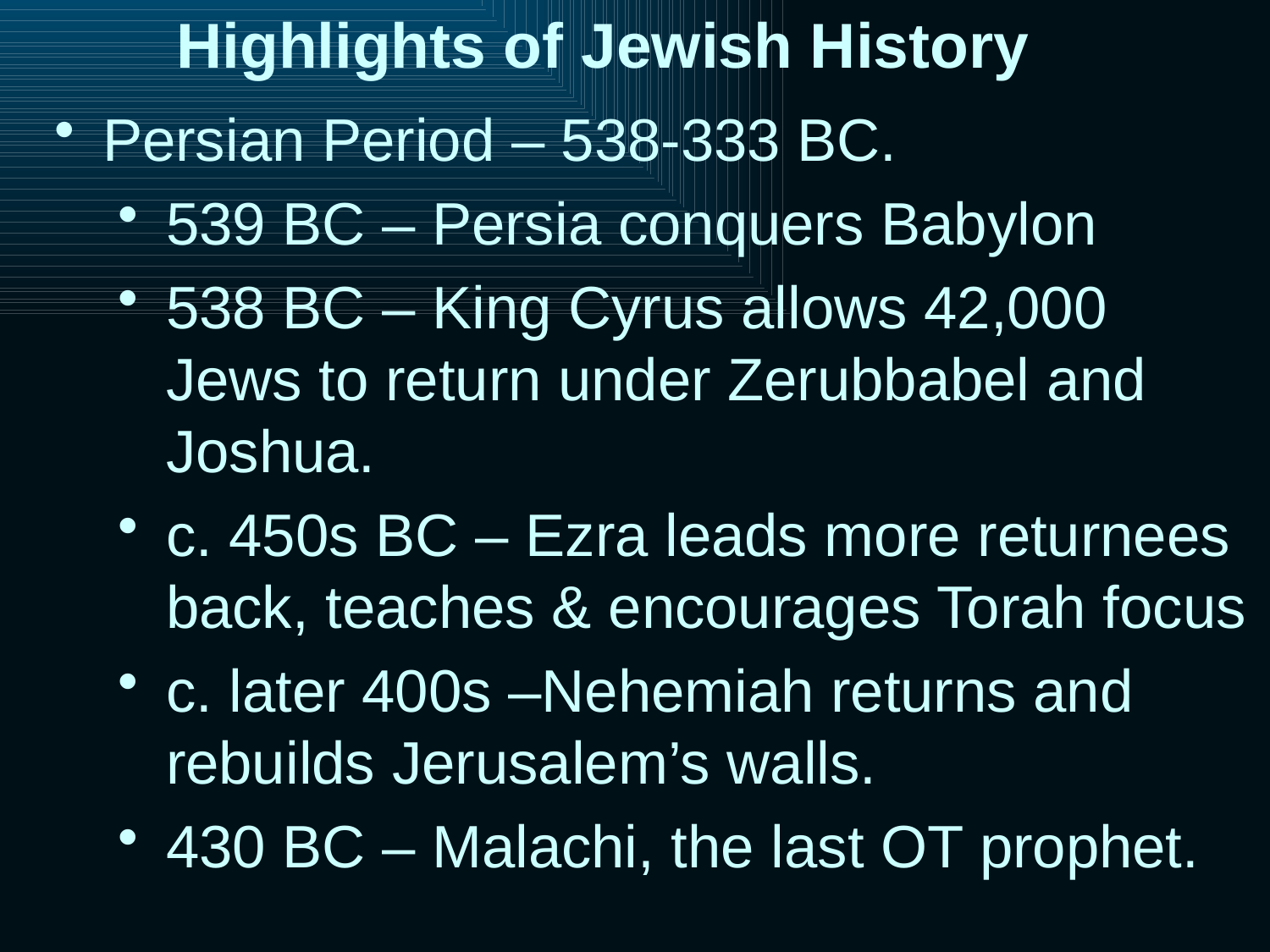

# Highlights of Jewish History
Persian Period – 538-333 BC.
539 BC – Persia conquers Babylon
538 BC – King Cyrus allows 42,000 Jews to return under Zerubbabel and Joshua.
c. 450s BC – Ezra leads more returnees back, teaches & encourages Torah focus
c. later 400s –Nehemiah returns and rebuilds Jerusalem’s walls.
430 BC – Malachi, the last OT prophet.